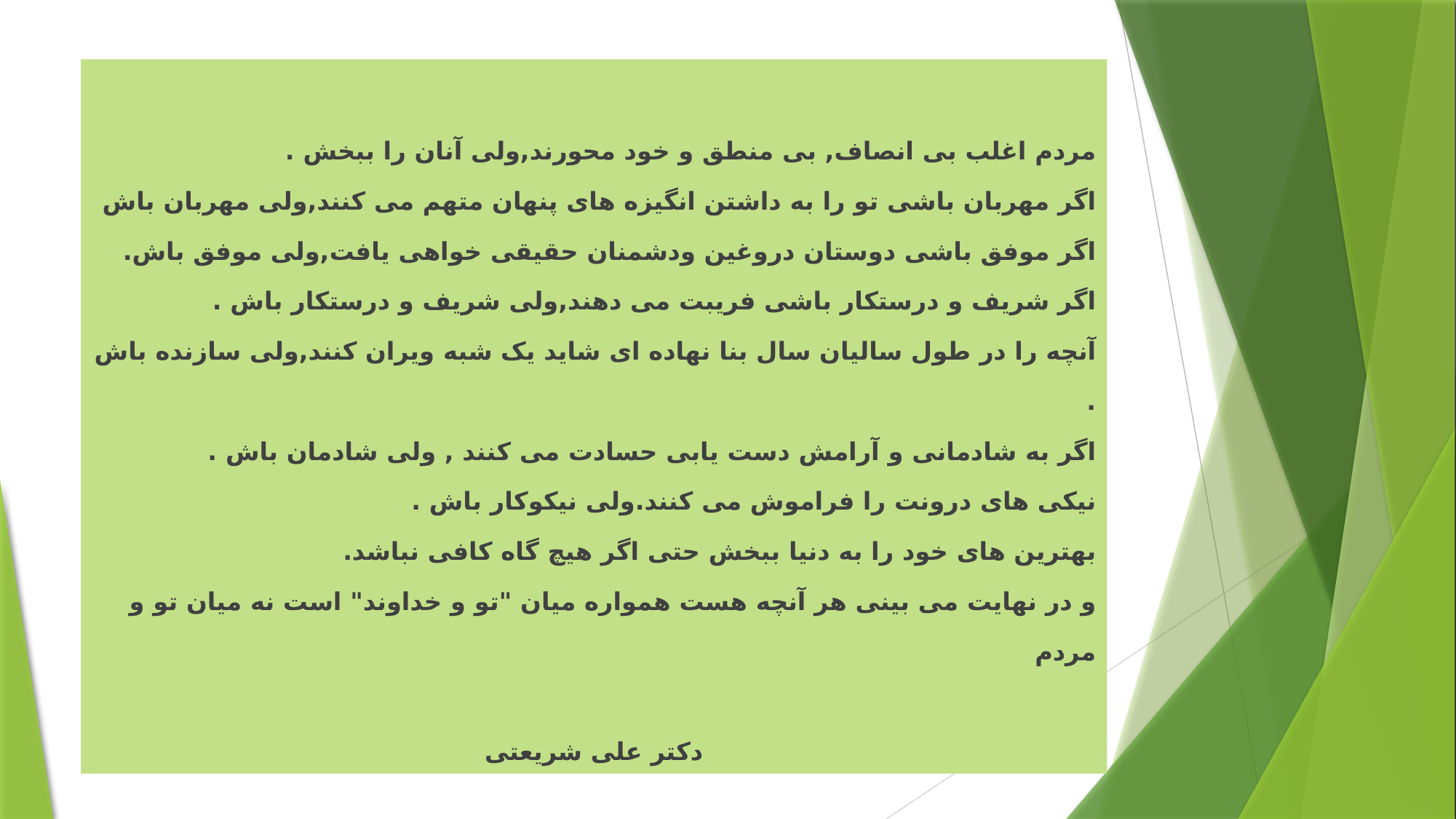

مردم اغلب بی انصاف, بی منطق و خود محورند,ولی آنان را ببخش .
اگر مهربان باشی تو را به داشتن انگیزه های پنهان متهم می کنند,ولی مهربان باش
اگر موفق باشی دوستان دروغین ودشمنان حقیقی خواهی یافت,ولی موفق باش.
اگر شریف و درستکار باشی فریبت می دهند,ولی شریف و درستکار باش .
آنچه را در طول سالیان سال بنا نهاده ای شاید یک شبه ویران کنند,ولی سازنده باش .
اگر به شادمانی و آرامش دست یابی حسادت می کنند , ولی شادمان باش .
نیکی های درونت را فراموش می کنند.ولی نیکوکار باش .
بهترین های خود را به دنیا ببخش حتی اگر هیچ گاه کافی نباشد.
و در نهایت می بینی هر آنچه هست همواره میان "تو و خداوند" است نه میان تو و مردم
															دکتر علی شریعتی